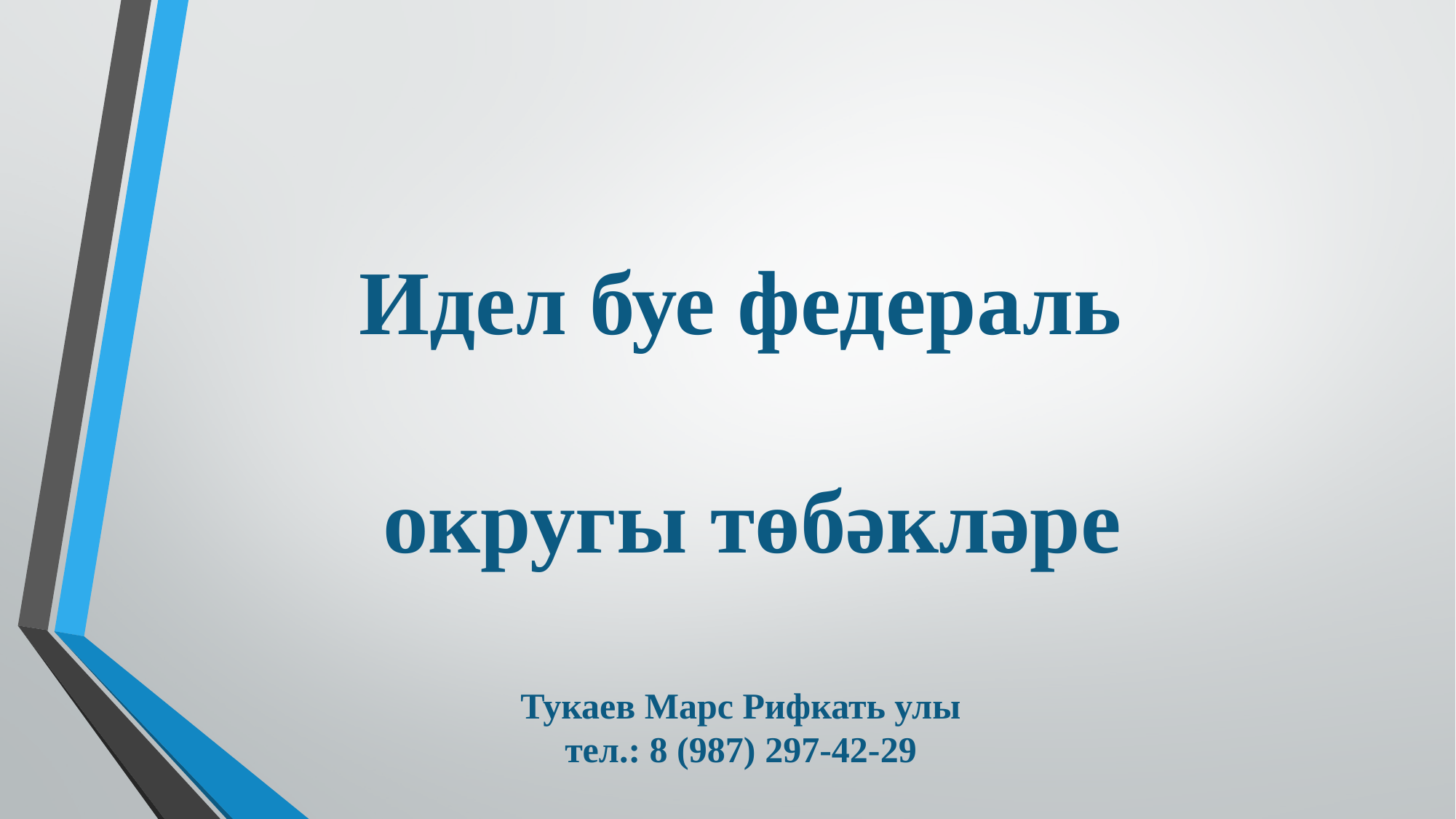

Идел буе федераль
 округы төбәкләре
Тукаев Марс Рифкать улы
тел.: 8 (987) 297-42-29